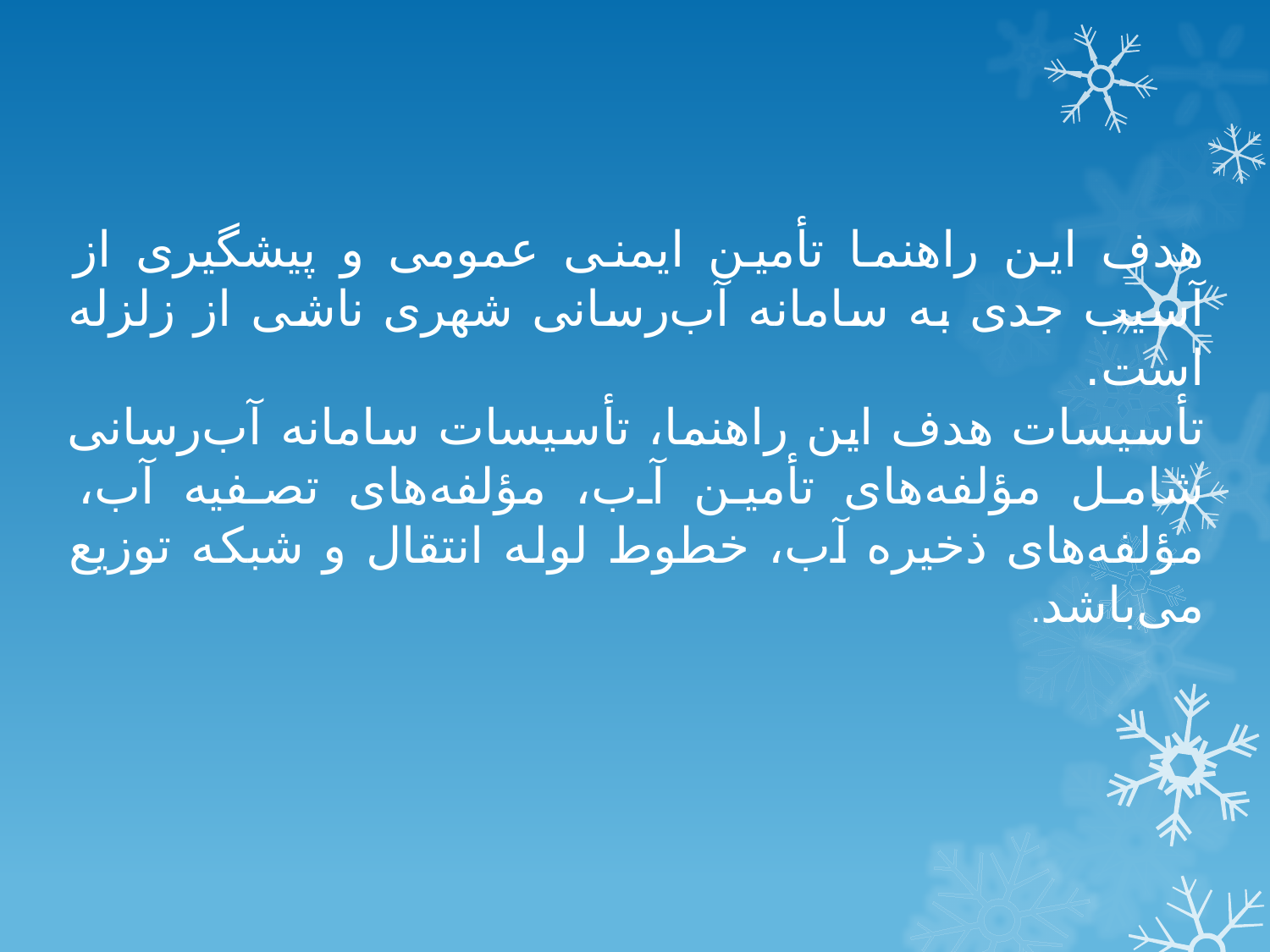

هدف این راهنما تأمین ایمنی عمومی و پیشگیری از آسیب جدی به سامانه آب‌رسانی شهری ناشی از زلزله است.
تأسیسات هدف این راهنما، تأسیسات سامانه آب‌رسانی شامل مؤلفه‌های تأمین آب، مؤلفه‌های تصفیه آب، مؤلفه‌های ذخیره آب، خطوط لوله انتقال و شبکه توزیع می‌باشد.